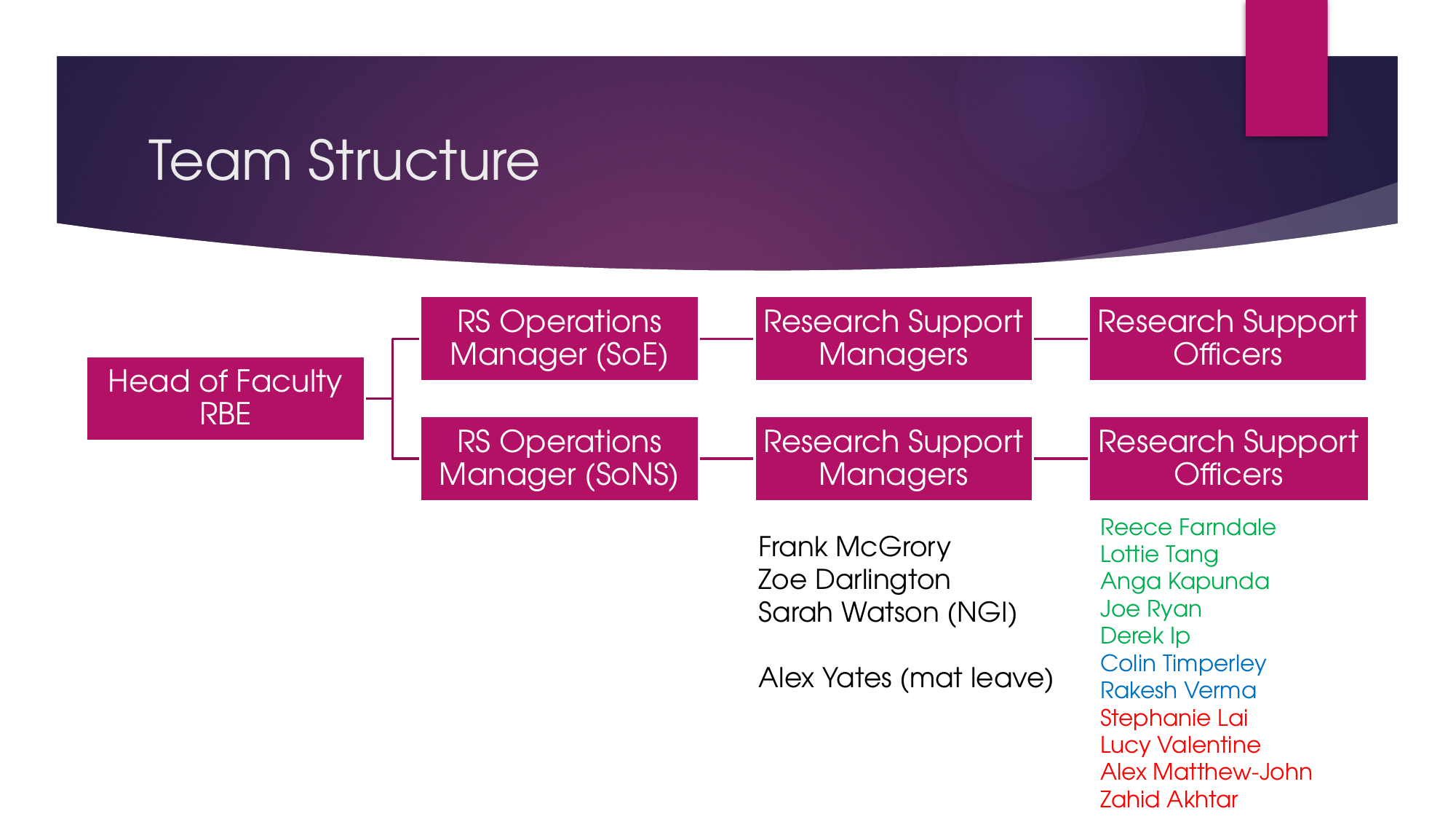

Head of Faculty RBE
RS Operations Manager (SoE)
Research Support Managers
Research Support Officers
RS Operations Manager (SoNS)
Research Support Managers
Research Support Officers
# Team Structure
Reece Farndale
Lottie Tang
Anga Kapunda
Joe Ryan
Derek Ip
Colin Timperley
Rakesh Verma
Stephanie Lai
Lucy Valentine
Alex Matthew-John
Zahid Akhtar
Frank McGrory
Zoe Darlington
Sarah Watson (NGI)

Alex Yates (mat leave)